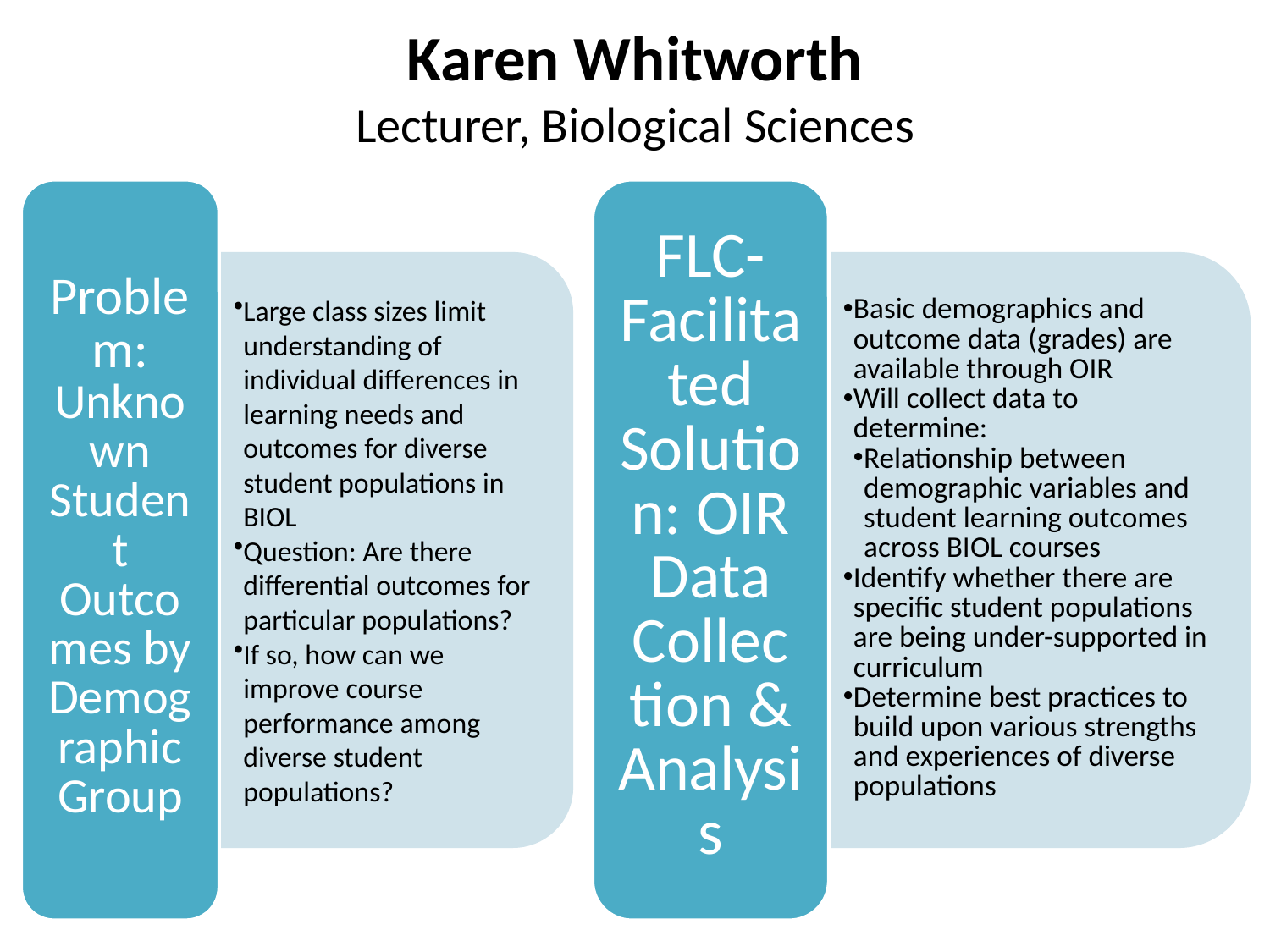

# Karen Whitworth Lecturer, Biological Sciences
Problem: Unknown Student Outcomes by Demographic Group
Large class sizes limit understanding of individual differences in learning needs and outcomes for diverse student populations in BIOL
Question: Are there differential outcomes for particular populations?
If so, how can we improve course performance among diverse student populations?
Will collect data to determine: